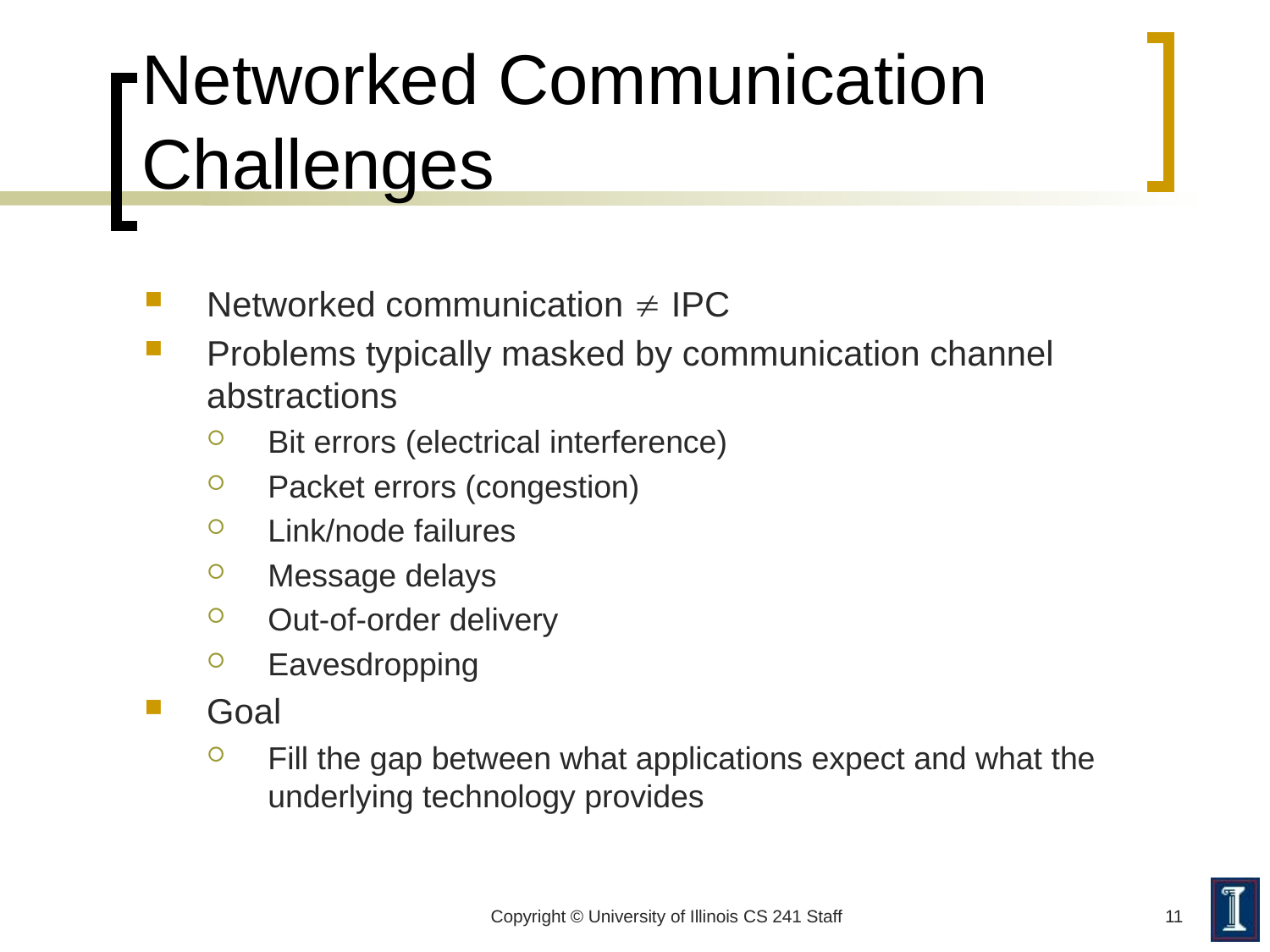

# Networked Communication Challenges
Networked communication ≠ IPC
Problems typically masked by communication channel abstractions
Bit errors (electrical interference)
Packet errors (congestion)
Link/node failures
Message delays
Out-of-order delivery
Eavesdropping
Goal
Fill the gap between what applications expect and what the underlying technology provides
Copyright © University of Illinois CS 241 Staff
11